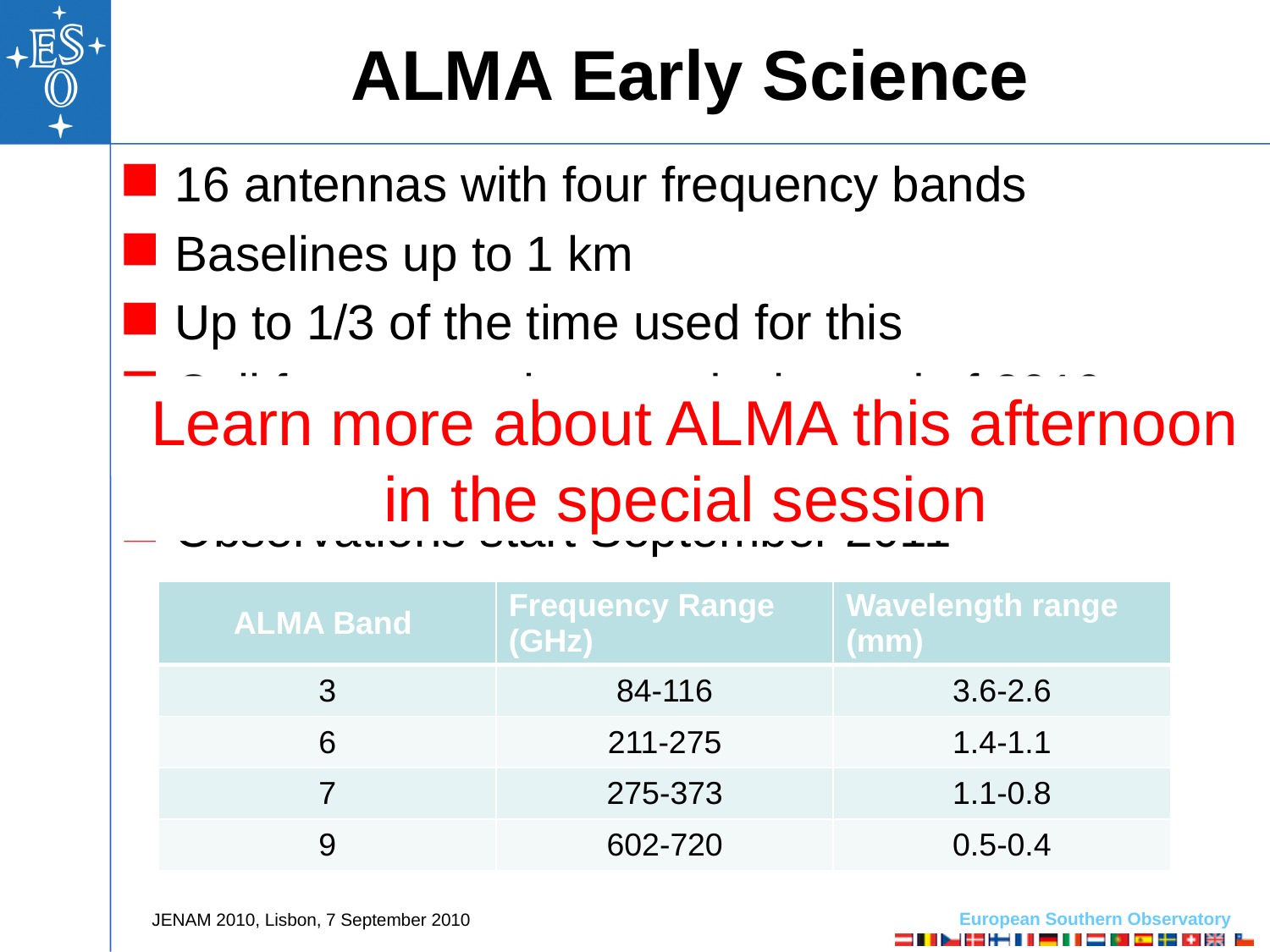

# ALMA Early Science
16 antennas with four frequency bands
Baselines up to 1 km
Up to 1/3 of the time used for this
Call for proposals towards the end of 2010
Deadline probably around February 2011
Observations start September 2011

Learn more about ALMA this afternoon in the special session
| ALMA Band | Frequency Range (GHz) | Wavelength range (mm) |
| --- | --- | --- |
| 3 | 84-116 | 3.6-2.6 |
| 6 | 211-275 | 1.4-1.1 |
| 7 | 275-373 | 1.1-0.8 |
| 9 | 602-720 | 0.5-0.4 |